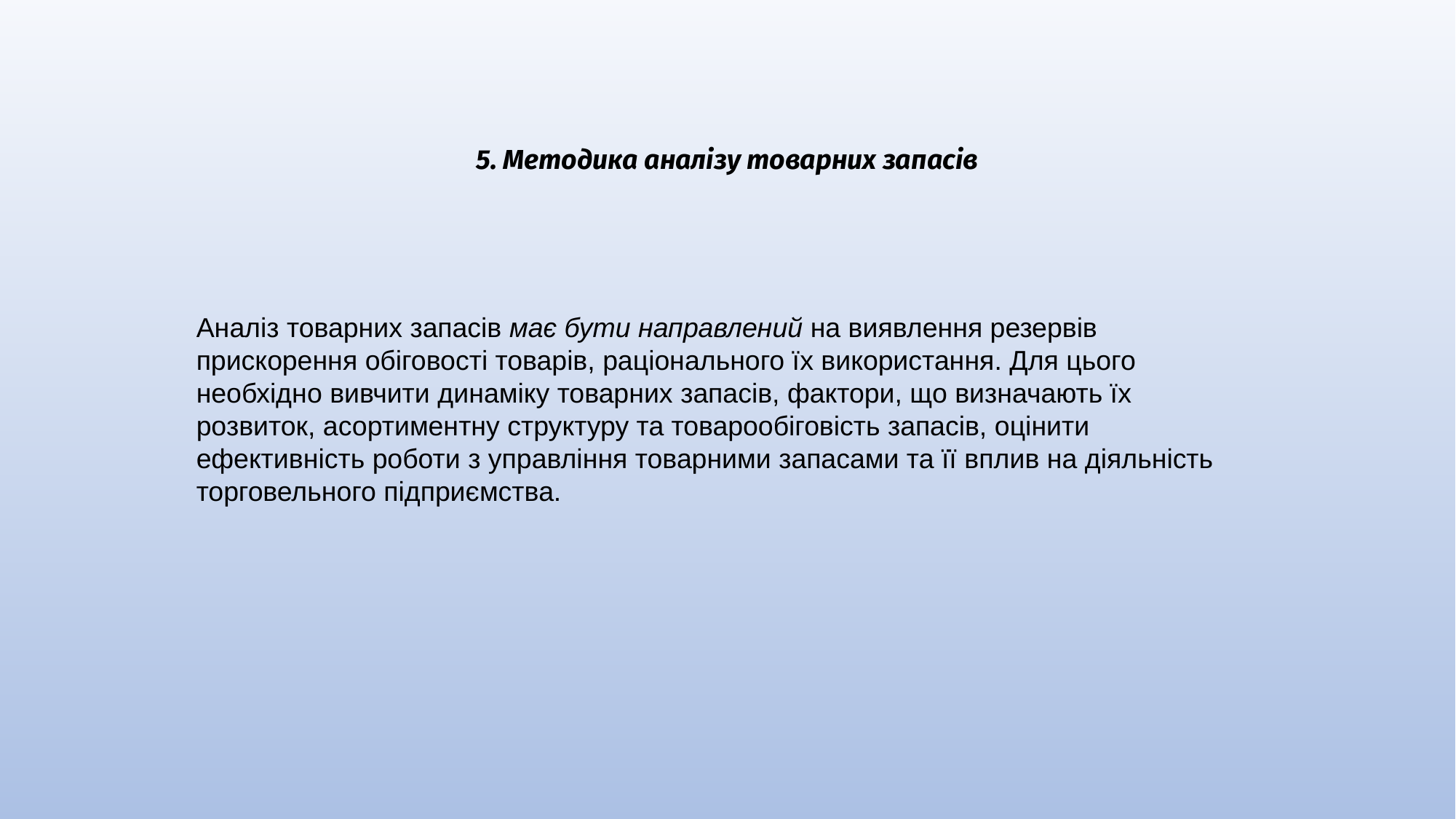

5. Методика аналізу товарних запасів
Аналіз товарних запасів має бути направлений на виявлення резервів прискорення обіговості товарів, раціонального їх використання. Для цього необхідно вивчити динаміку товарних запасів, фактори, що визначають їх розвиток, асортиментну структуру та товарообіговість запасів, оцінити ефективність роботи з управління товарними запасами та її вплив на діяльність торговельного підприємства.